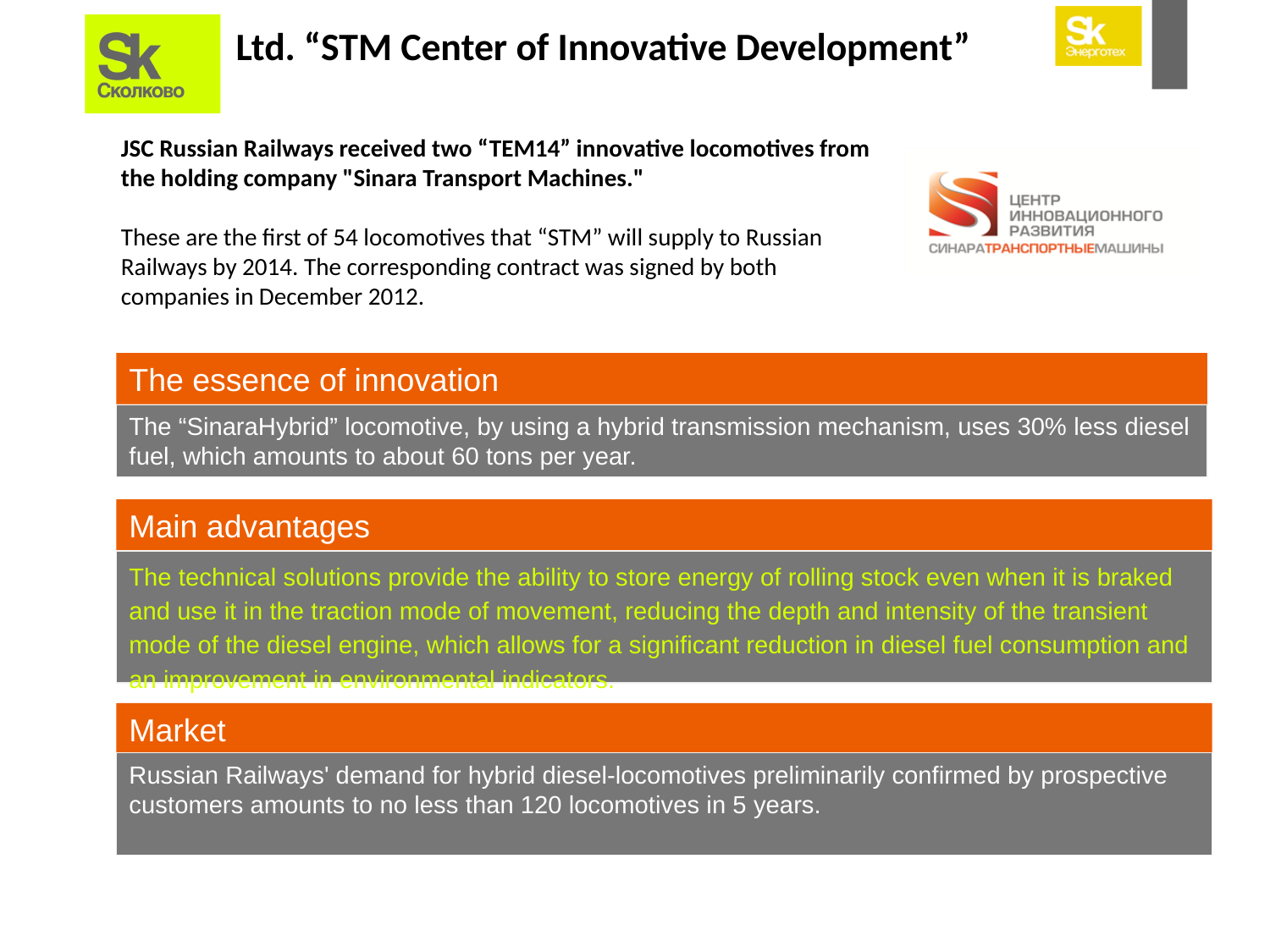

# Ltd. “STM Center of Innovative Development”
JSC Russian Railways received two “TEM14” innovative locomotives from the holding company "Sinara Transport Machines."

These are the first of 54 locomotives that “STM” will supply to Russian Railways by 2014. The corresponding contract was signed by both companies in December 2012.

The essence of innovation
The “SinaraHybrid” locomotive, by using a hybrid transmission mechanism, uses 30% less diesel fuel, which amounts to about 60 tons per year.
Main advantages
The technical solutions provide the ability to store energy of rolling stock even when it is braked and use it in the traction mode of movement, reducing the depth and intensity of the transient mode of the diesel engine, which allows for a significant reduction in diesel fuel consumption and an improvement in environmental indicators.

Market
Russian Railways' demand for hybrid diesel-locomotives preliminarily confirmed by prospective customers amounts to no less than 120 locomotives in 5 years.